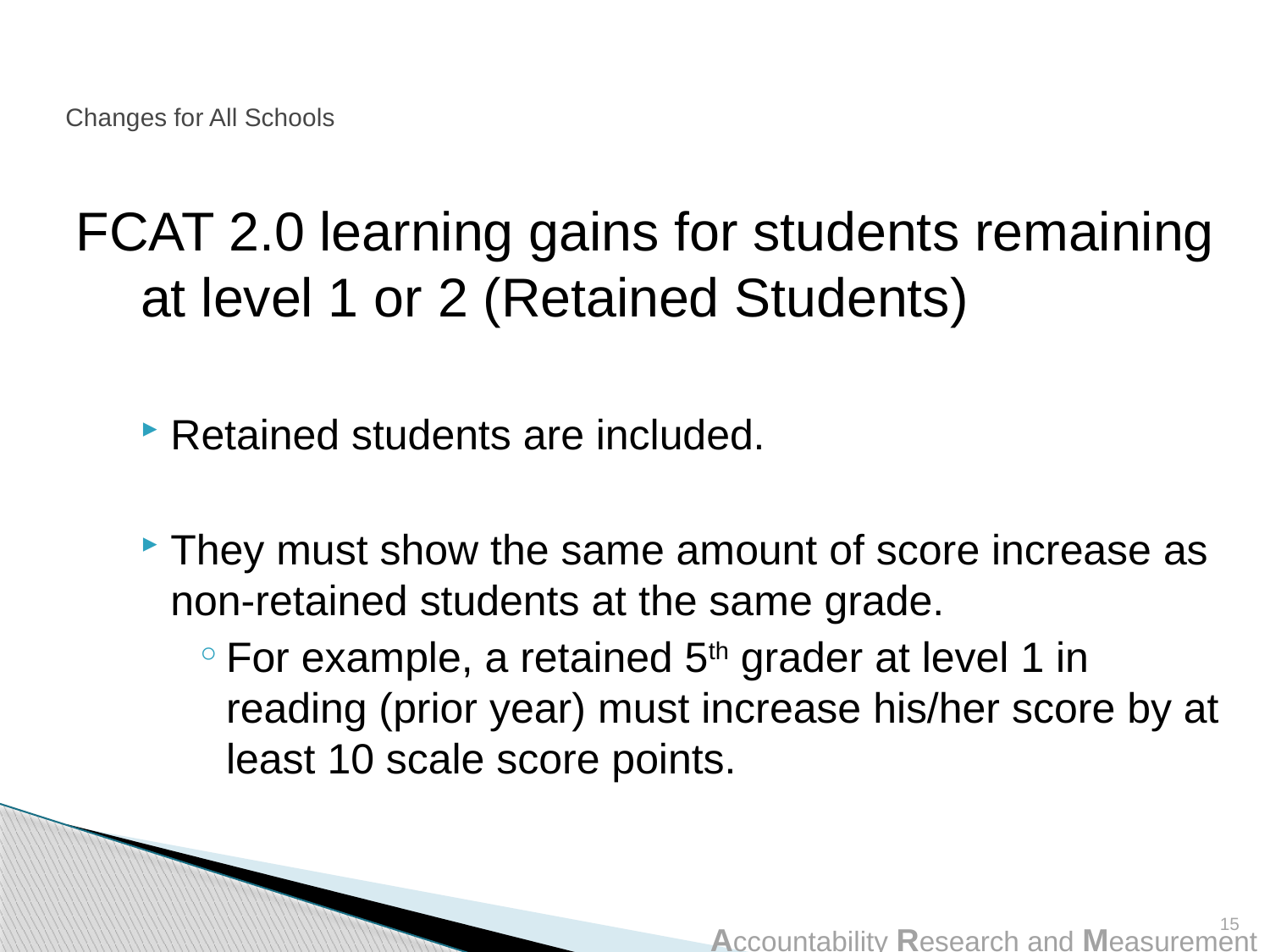

# Changes for All Schools
FCAT 2.0 learning gains for students remaining at level 1 or 2 (Retained Students)

Retained students are included.

They must show the same amount of score increase as non-retained students at the same grade.
For example, a retained 5th grader at level 1 in reading (prior year) must increase his/her score by at least 10 scale score points.

15